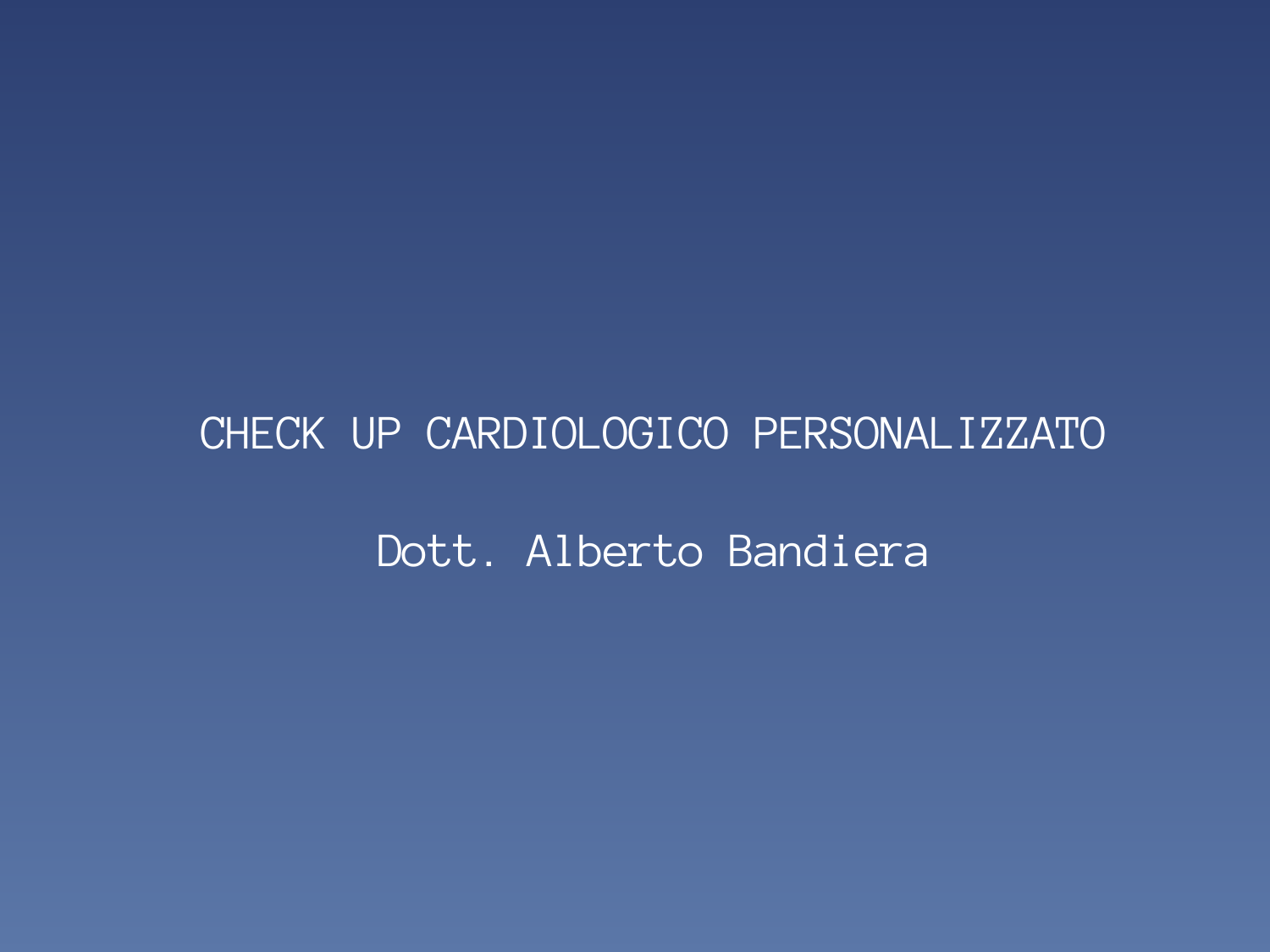

# CHECK UP CARDIOLOGICO PERSONALIZZATO Dott. Alberto Bandiera